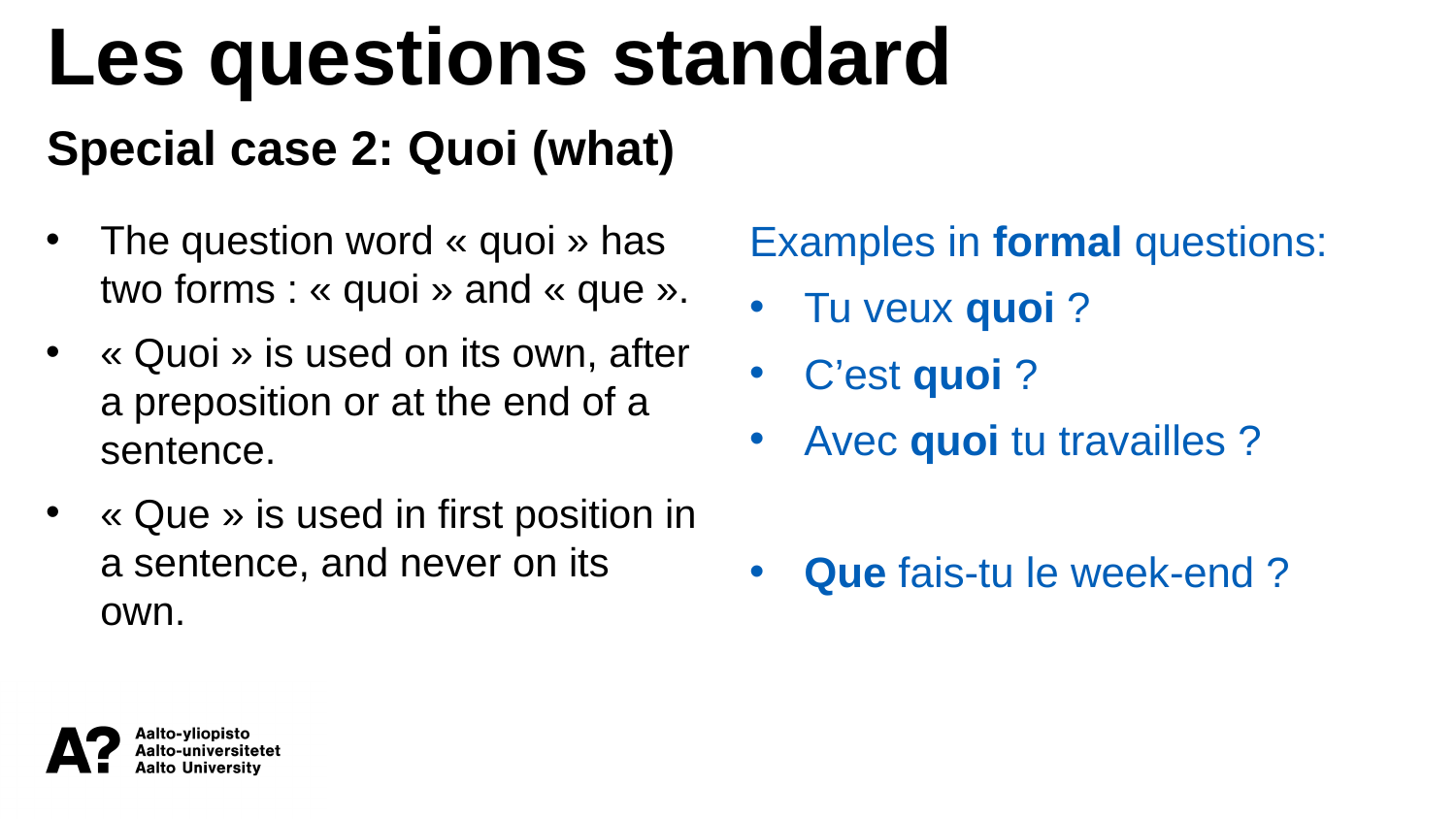

Les questions standard
Special case 2: Quoi (what)
The question word « quoi » has two forms : « quoi » and « que ».
« Quoi » is used on its own, after a preposition or at the end of a sentence.
« Que » is used in first position in a sentence, and never on its own.
Examples in formal questions:
Tu veux quoi ?
C’est quoi ?
Avec quoi tu travailles ?

Que fais-tu le week-end ?